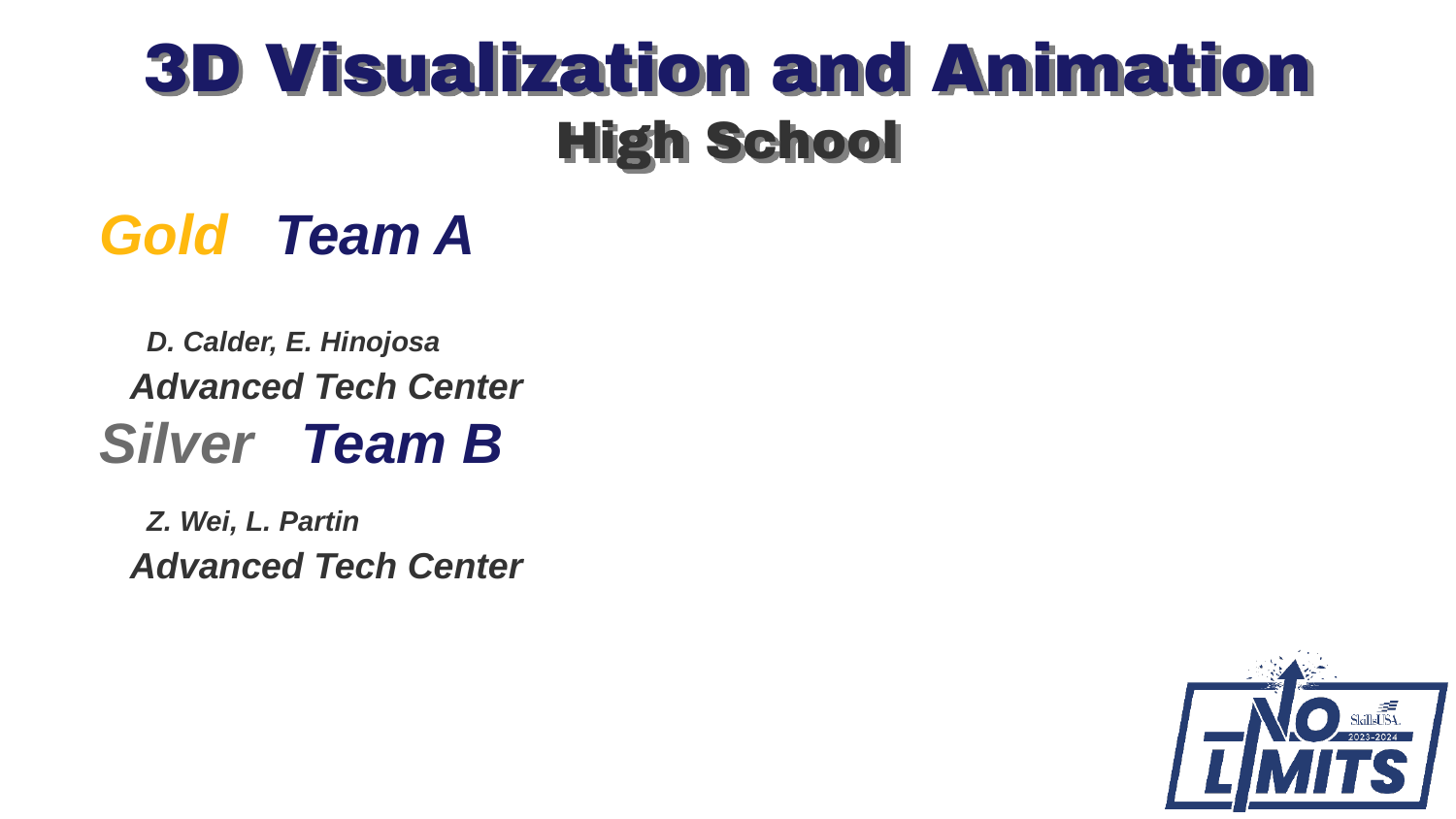

# 3D Visualization and Animation High School
Gold   Team A
   D. Calder, E. Hinojosa
   Advanced Tech Center
Silver   Team B
   Z. Wei, L. Partin
   Advanced Tech Center